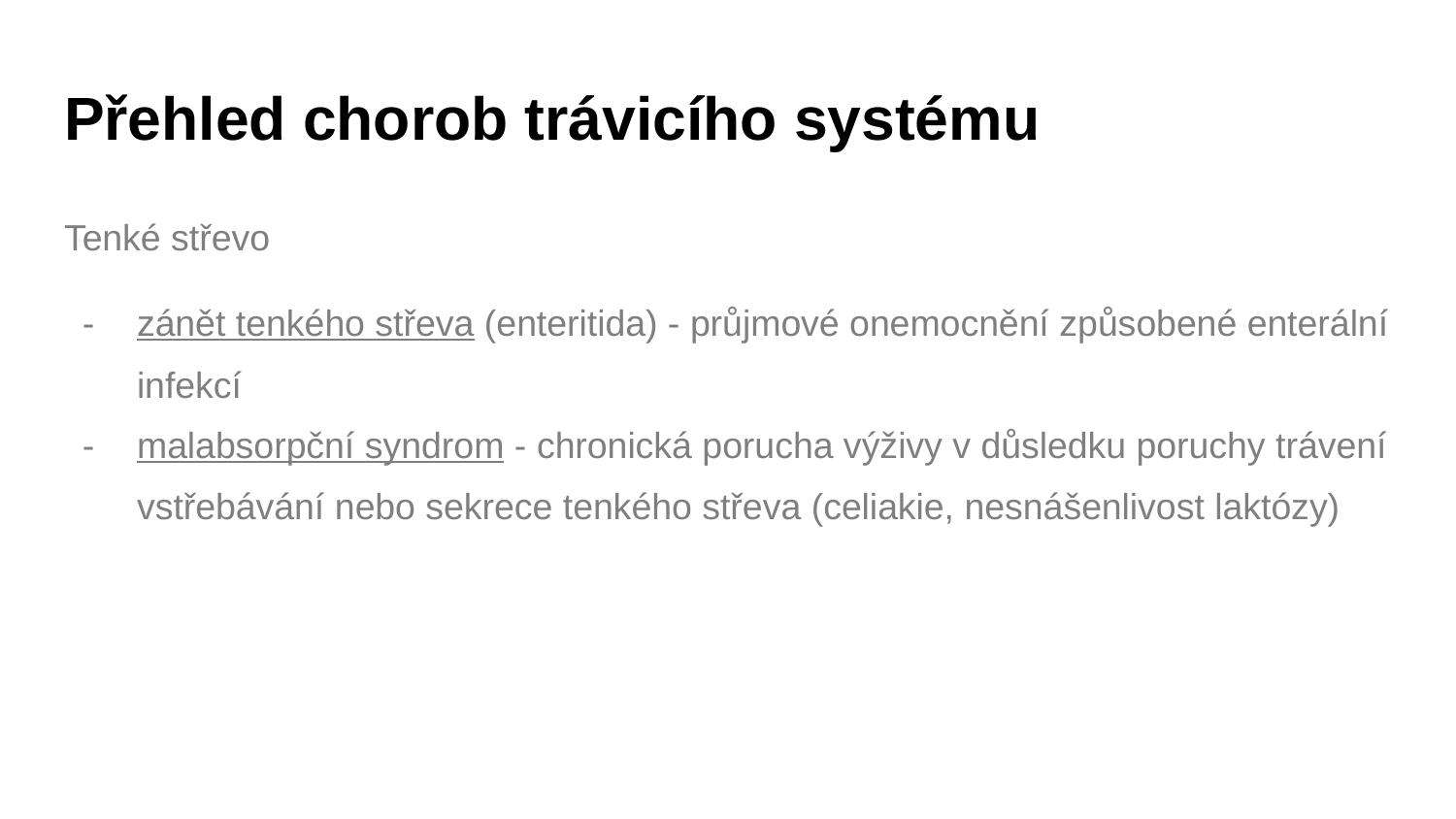

# Přehled chorob trávicího systému
Tenké střevo
zánět tenkého střeva (enteritida) - průjmové onemocnění způsobené enterální infekcí
malabsorpční syndrom - chronická porucha výživy v důsledku poruchy trávení vstřebávání nebo sekrece tenkého střeva (celiakie, nesnášenlivost laktózy)